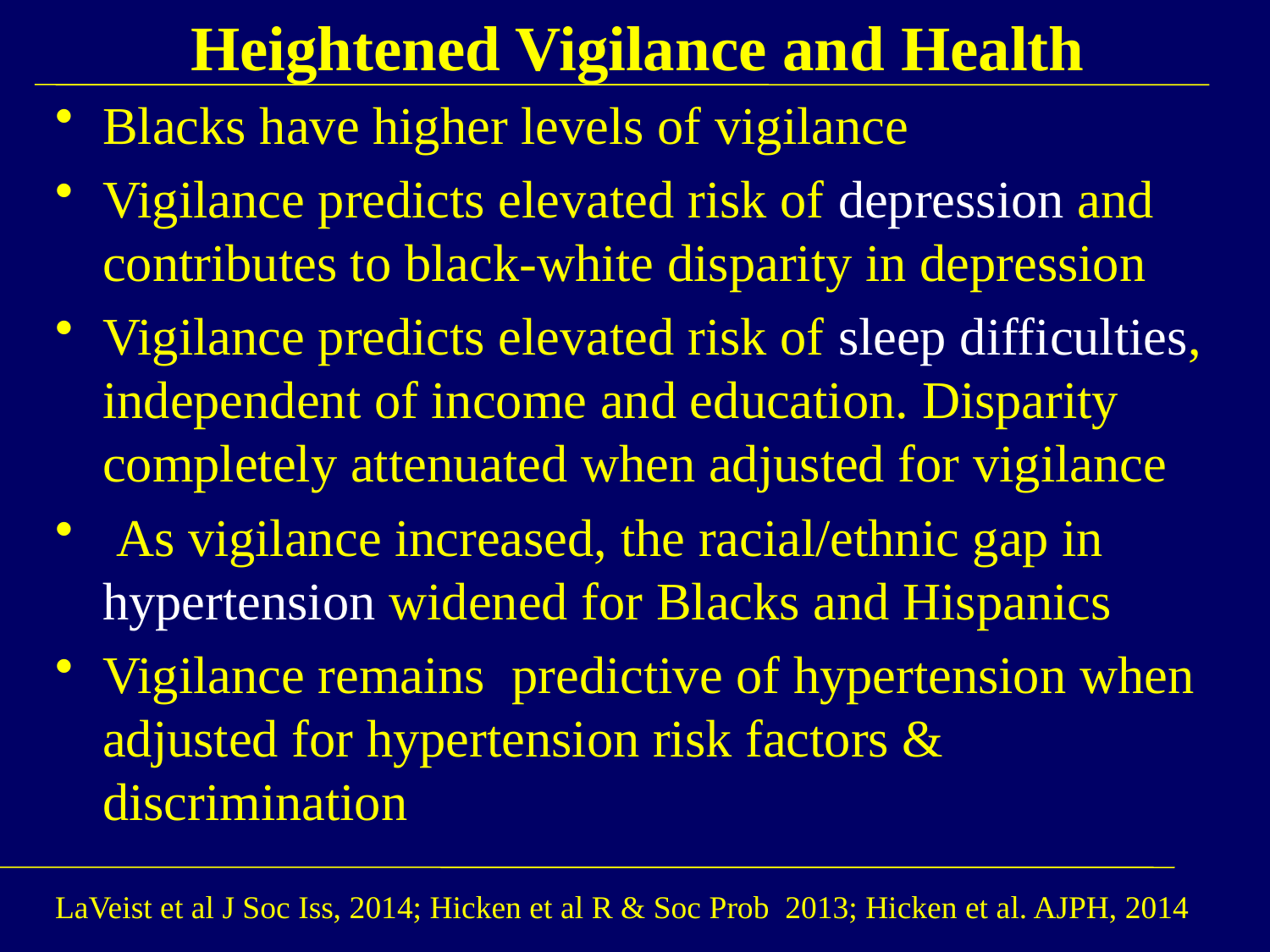

# Heightened Vigilance and Health

Blacks have higher levels of vigilance
Vigilance predicts elevated risk of depression and contributes to black-white disparity in depression
Vigilance predicts elevated risk of sleep difficulties, independent of income and education. Disparity completely attenuated when adjusted for vigilance
 As vigilance increased, the racial/ethnic gap in hypertension widened for Blacks and Hispanics
Vigilance remains  predictive of hypertension when adjusted for hypertension risk factors & discrimination

LaVeist et al J Soc Iss, 2014; Hicken et al R & Soc Prob  2013; Hicken et al. AJPH, 2014